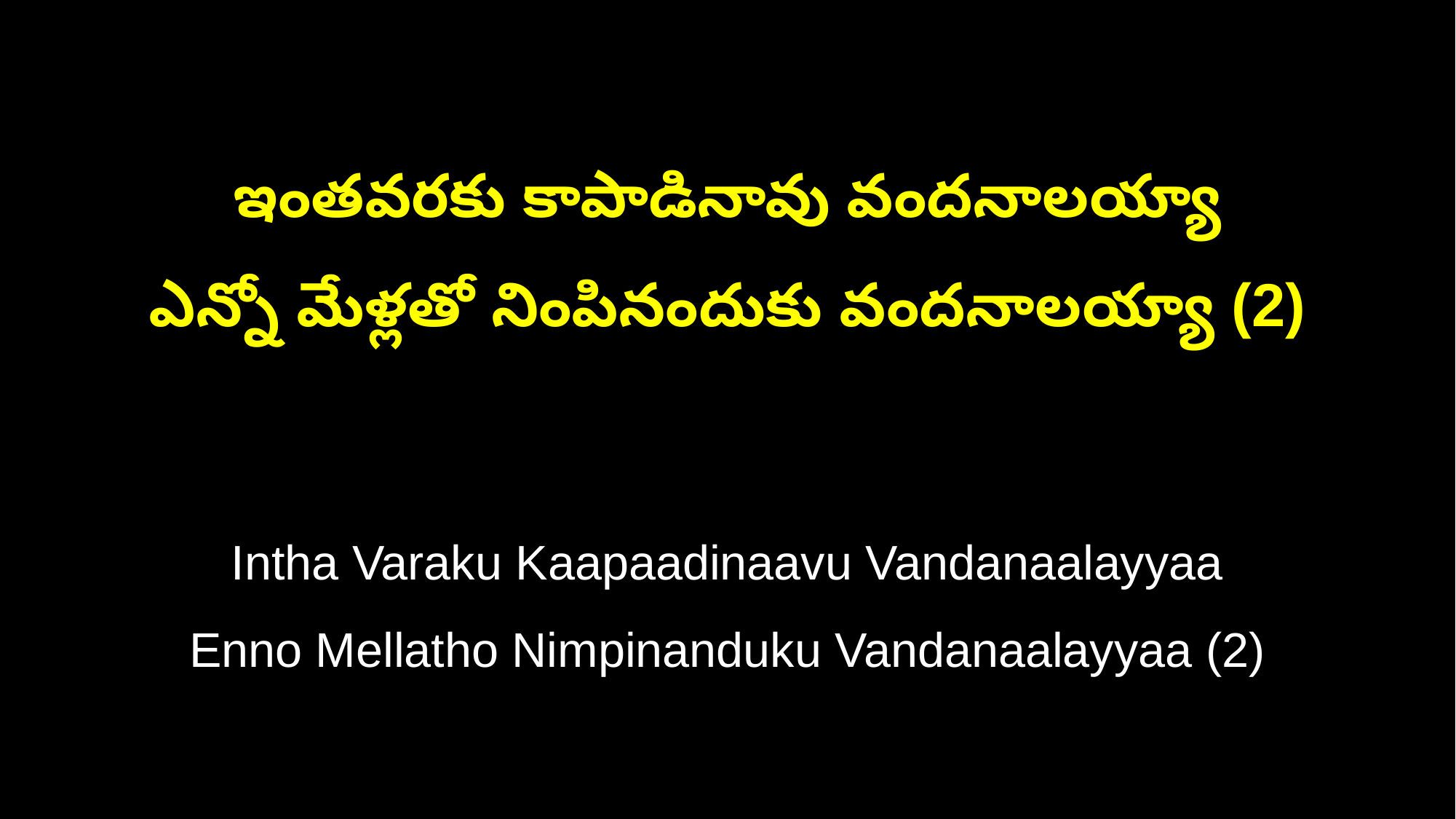

ఇంతవరకు కాపాడినావు వందనాలయ్యా
ఎన్నో మేళ్లతో నింపినందుకు వందనాలయ్యా (2)
Intha Varaku Kaapaadinaavu Vandanaalayyaa
Enno Mellatho Nimpinanduku Vandanaalayyaa (2)